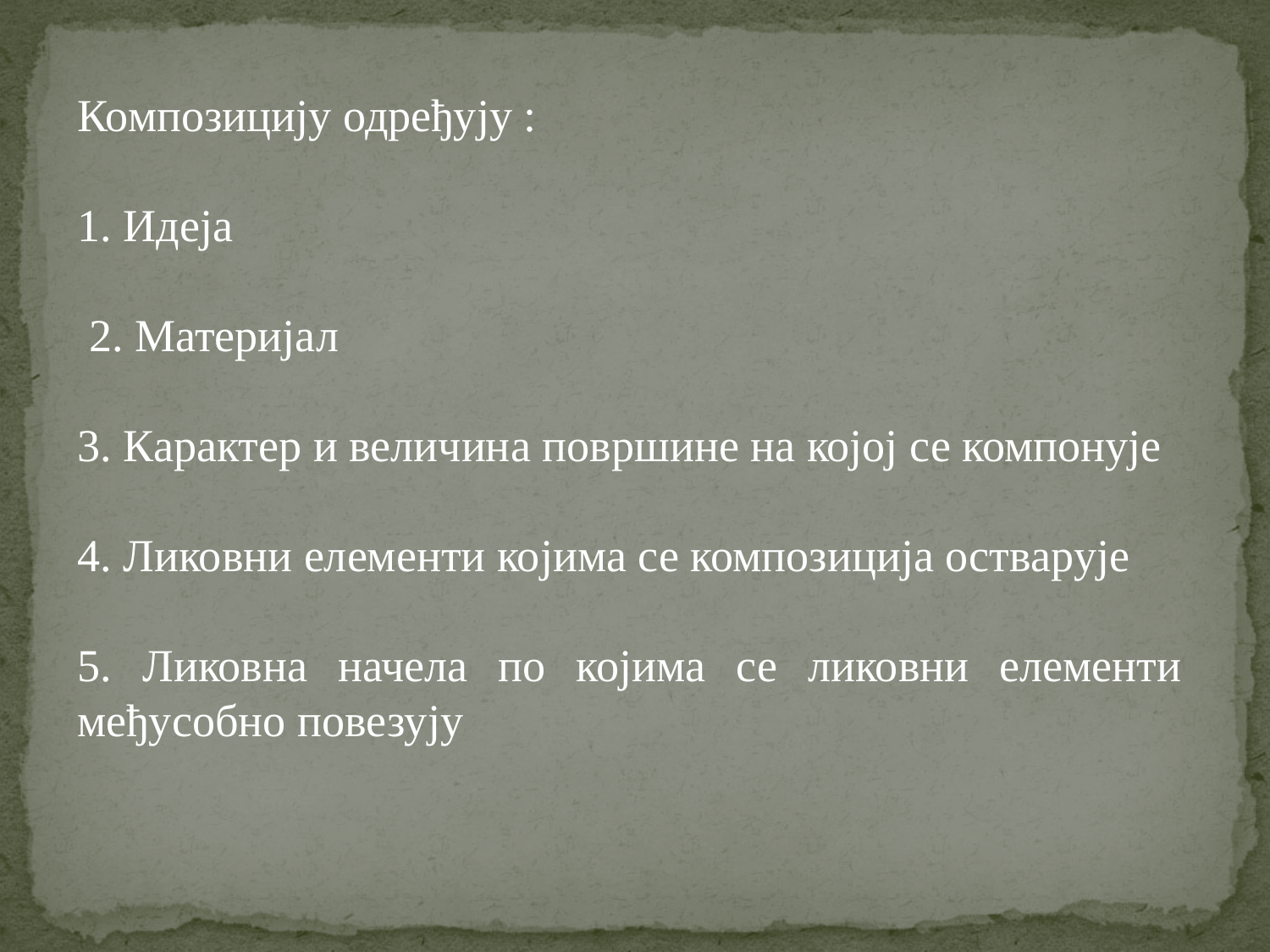

Композицију одређују :

1. Идеја

 2. Материјал

3. Карактер и величина површине на којој се компонује

4. Ликовни елементи којима се композиција остварује

5. Ликовна начела по којима се ликовни елементи међусобно повезују